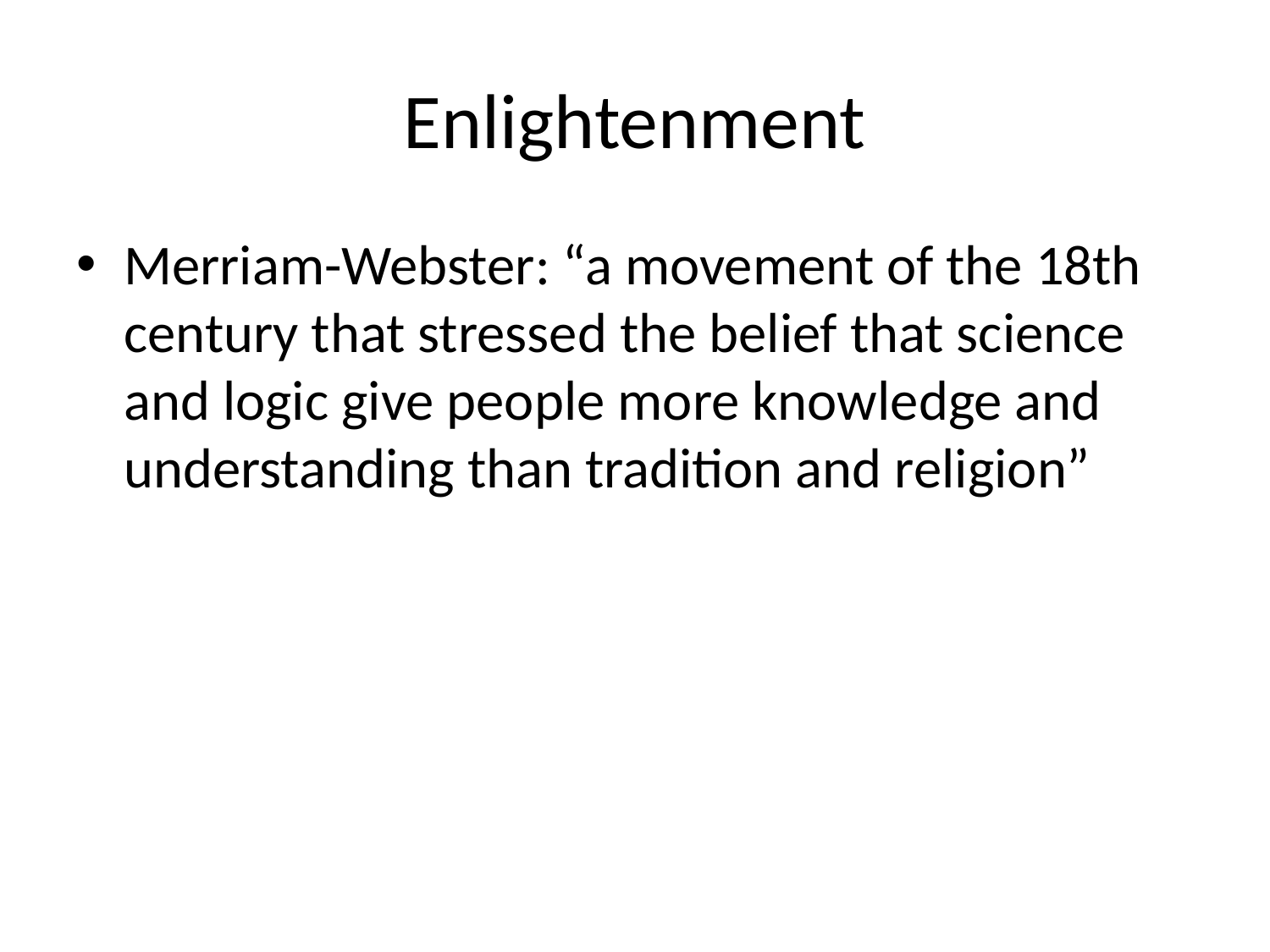

# Enlightenment
Merriam-Webster: “a movement of the 18th century that stressed the belief that science and logic give people more knowledge and understanding than tradition and religion”